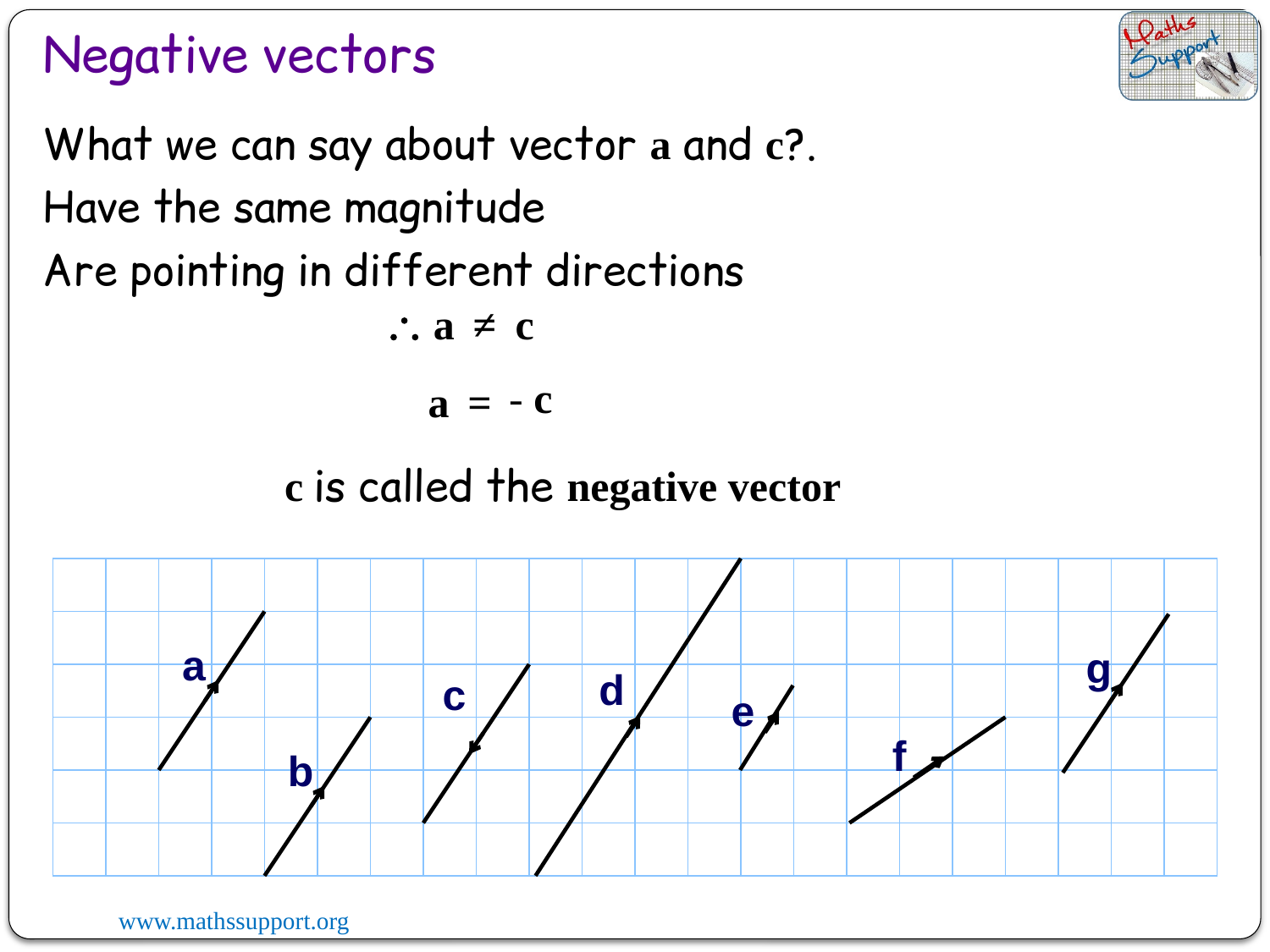

Negative vectors

What we can say about vector a and c?.
Have the same magnitude
Are pointing in different directions
∴ a ≠
c
- c
a =
c is called the negative vector

d

a

g
c

e

b

f